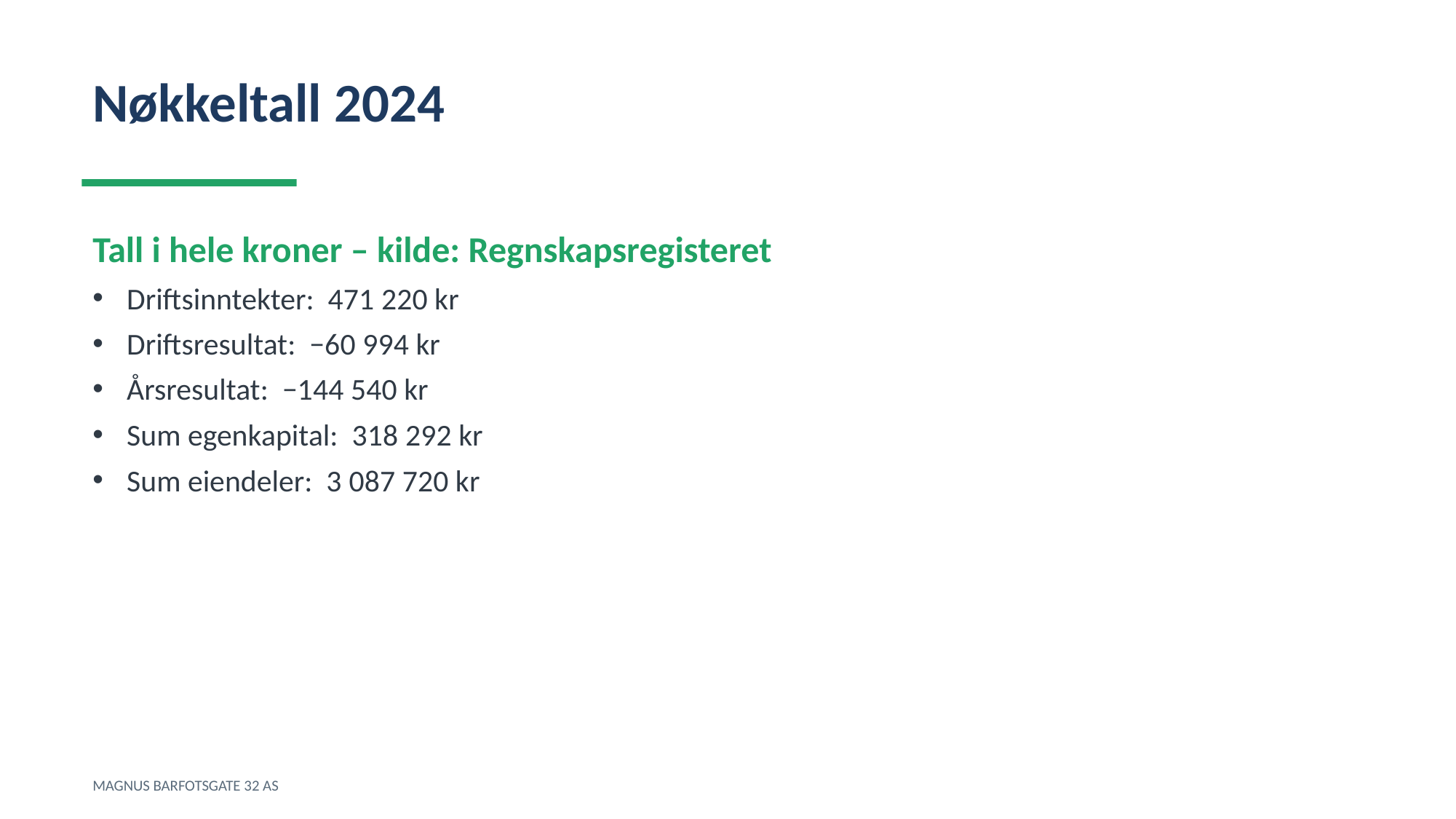

Nøkkeltall 2024

Tall i hele kroner – kilde: Regnskapsregisteret
Driftsinntekter:  471 220 kr
Driftsresultat:  −60 994 kr
Årsresultat:  −144 540 kr
Sum egenkapital:  318 292 kr
Sum eiendeler:  3 087 720 kr
MAGNUS BARFOTSGATE 32 AS